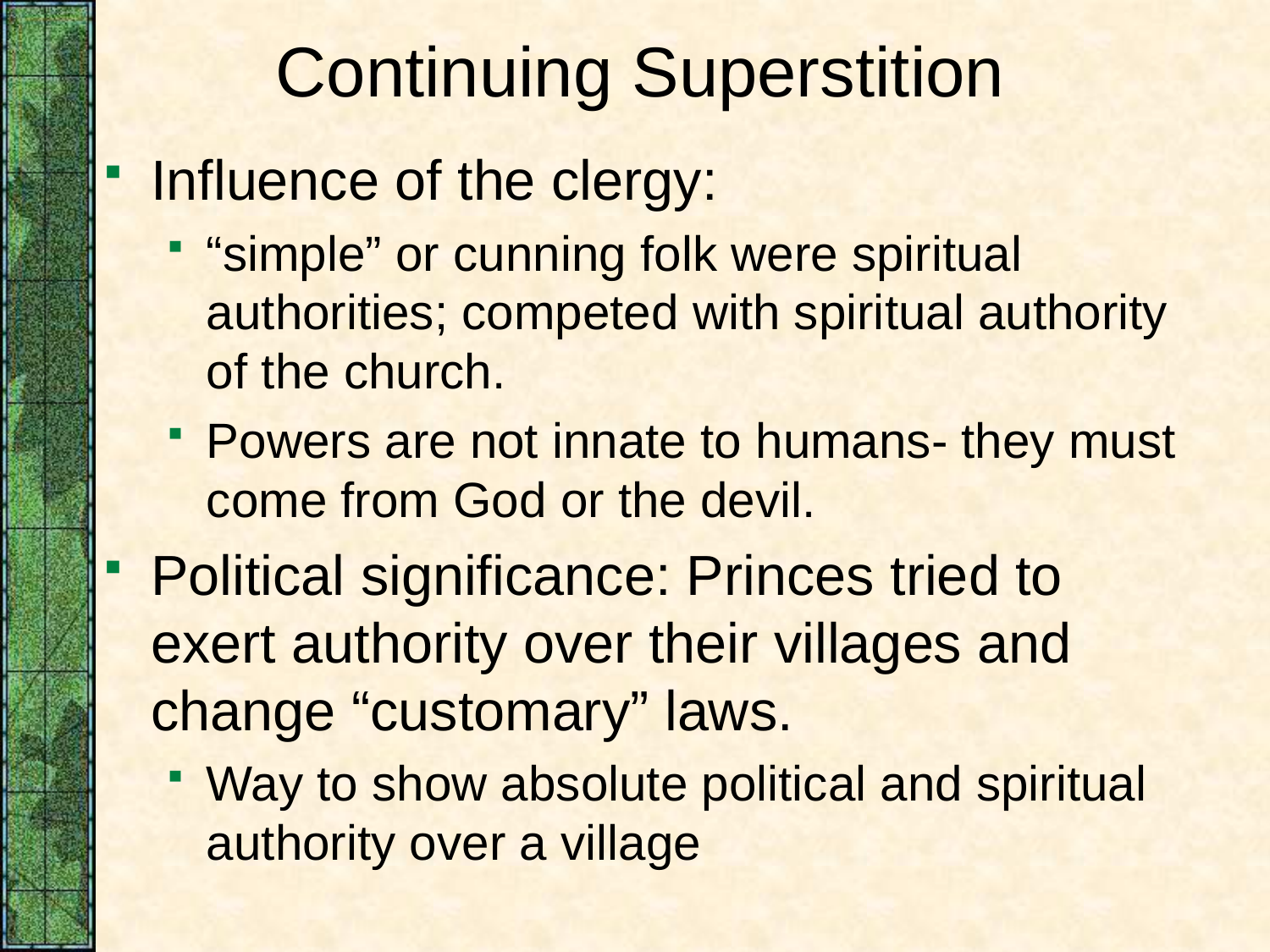

# Continuing Superstition
Influence of the clergy:
“simple” or cunning folk were spiritual authorities; competed with spiritual authority of the church.
Powers are not innate to humans- they must come from God or the devil.
Political significance: Princes tried to exert authority over their villages and change “customary” laws.
Way to show absolute political and spiritual authority over a village